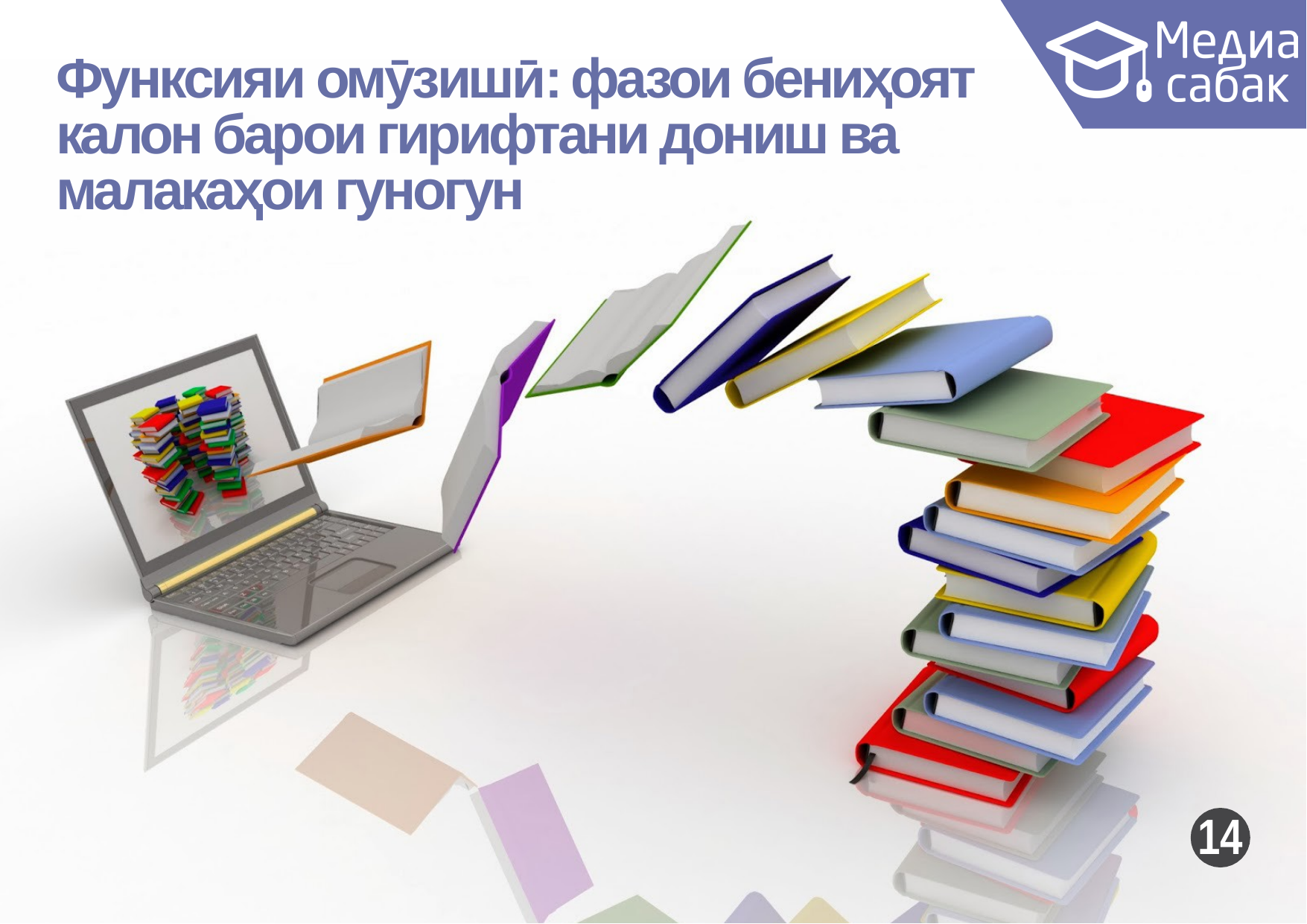

# Функсияи омӯзишӣ: фазои бениҳоят калон барои гирифтани дониш ва малакаҳои гуногун

14